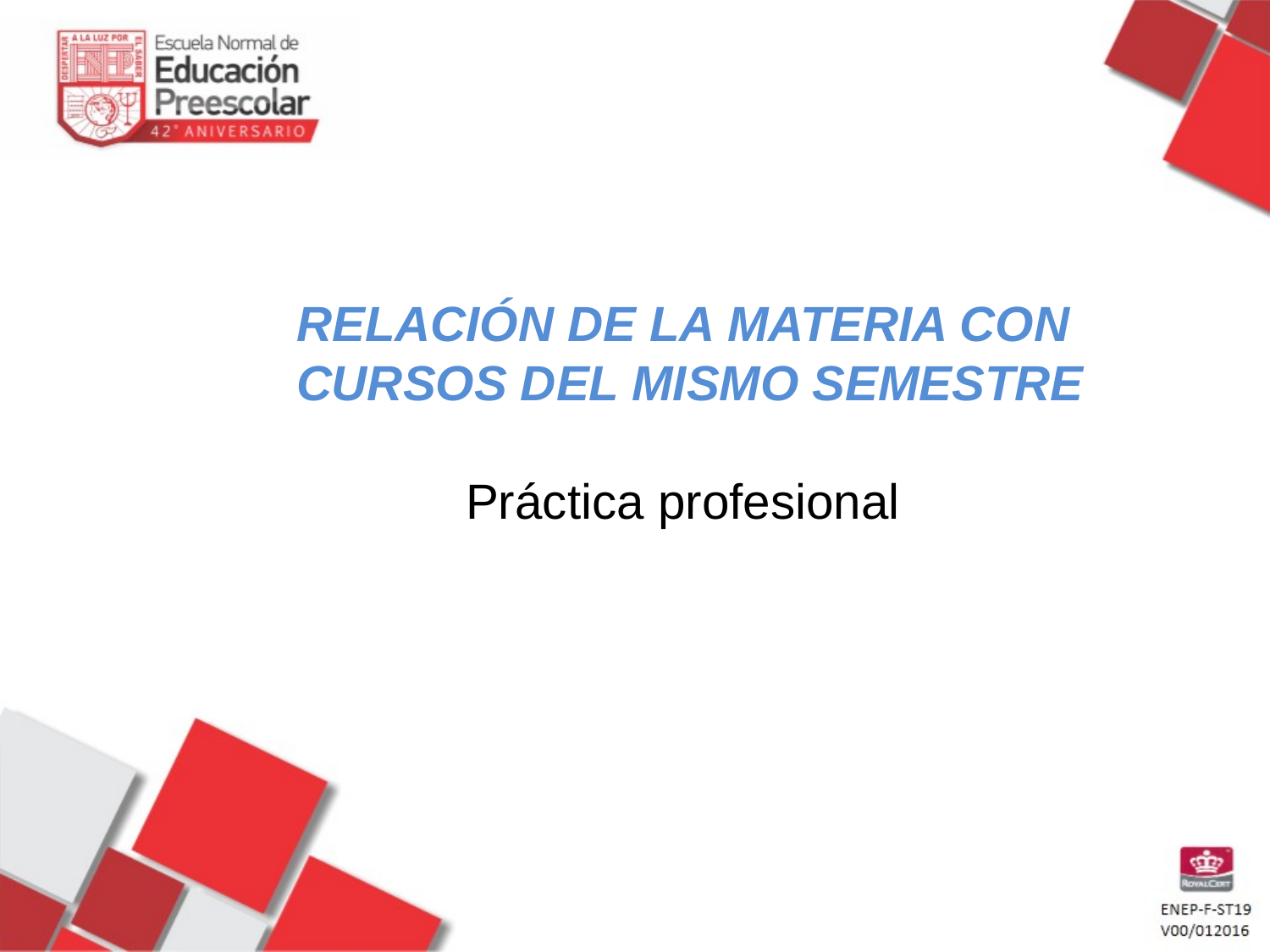

RELACIÓN DE LA MATERIA CON
CURSOS DEL MISMO SEMESTRE

Práctica profesional